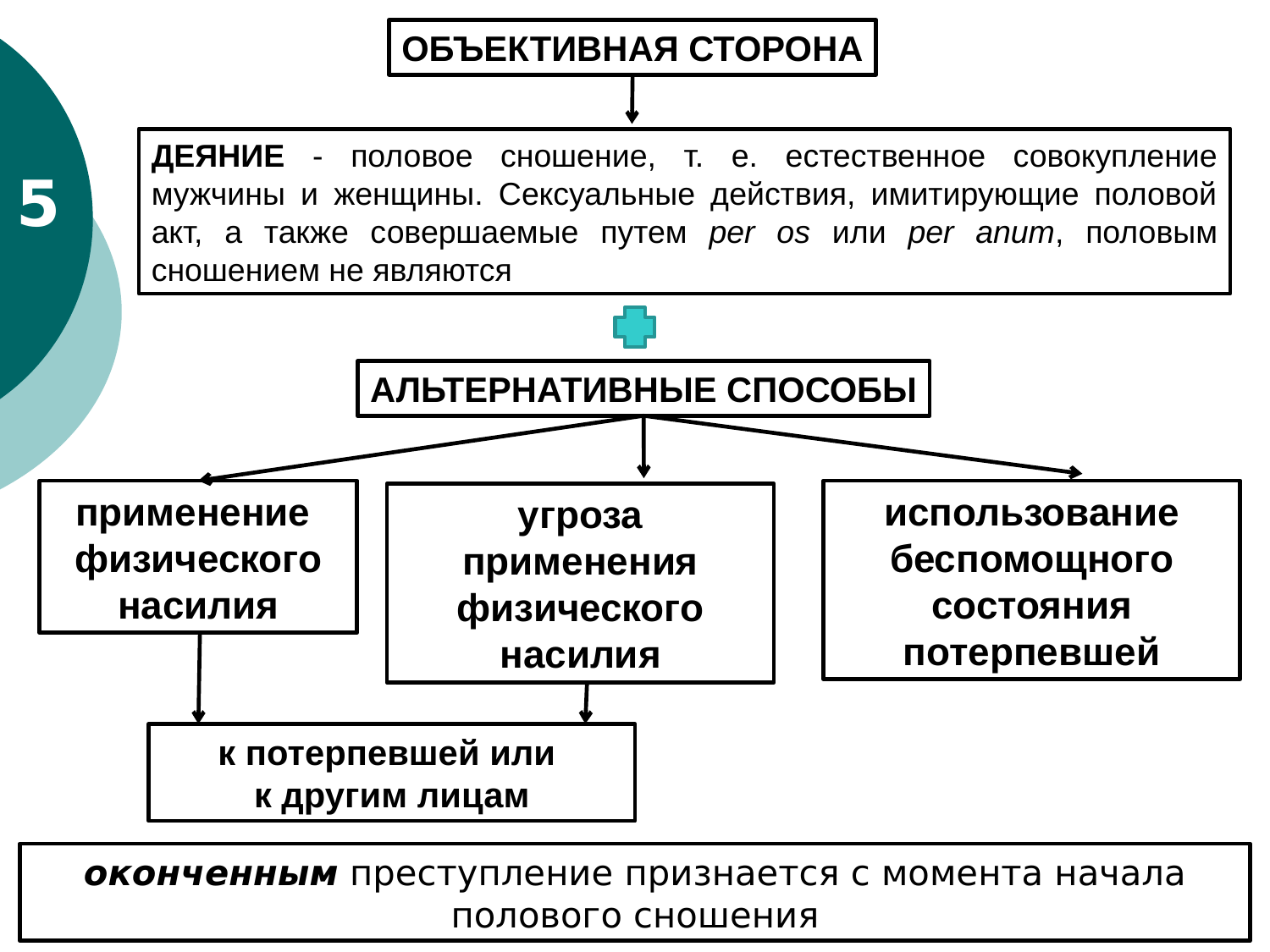

ОБЪЕКТИВНАЯ СТОРОНА
ДЕЯНИЕ - половое сношение, т. е. естественное совокупление мужчины и женщины. Сексуальные действия, имитирующие половой акт, а также совершаемые путем per os или per anum, половым сношением не являются
5

АЛЬТЕРНАТИВНЫЕ СПОСОБЫ
применение
физического
насилия
использование беспомощного состояния потерпевшей
угроза применения физического насилия
к потерпевшей или
к другим лицам
оконченным преступление признается с момента начала полового сношения